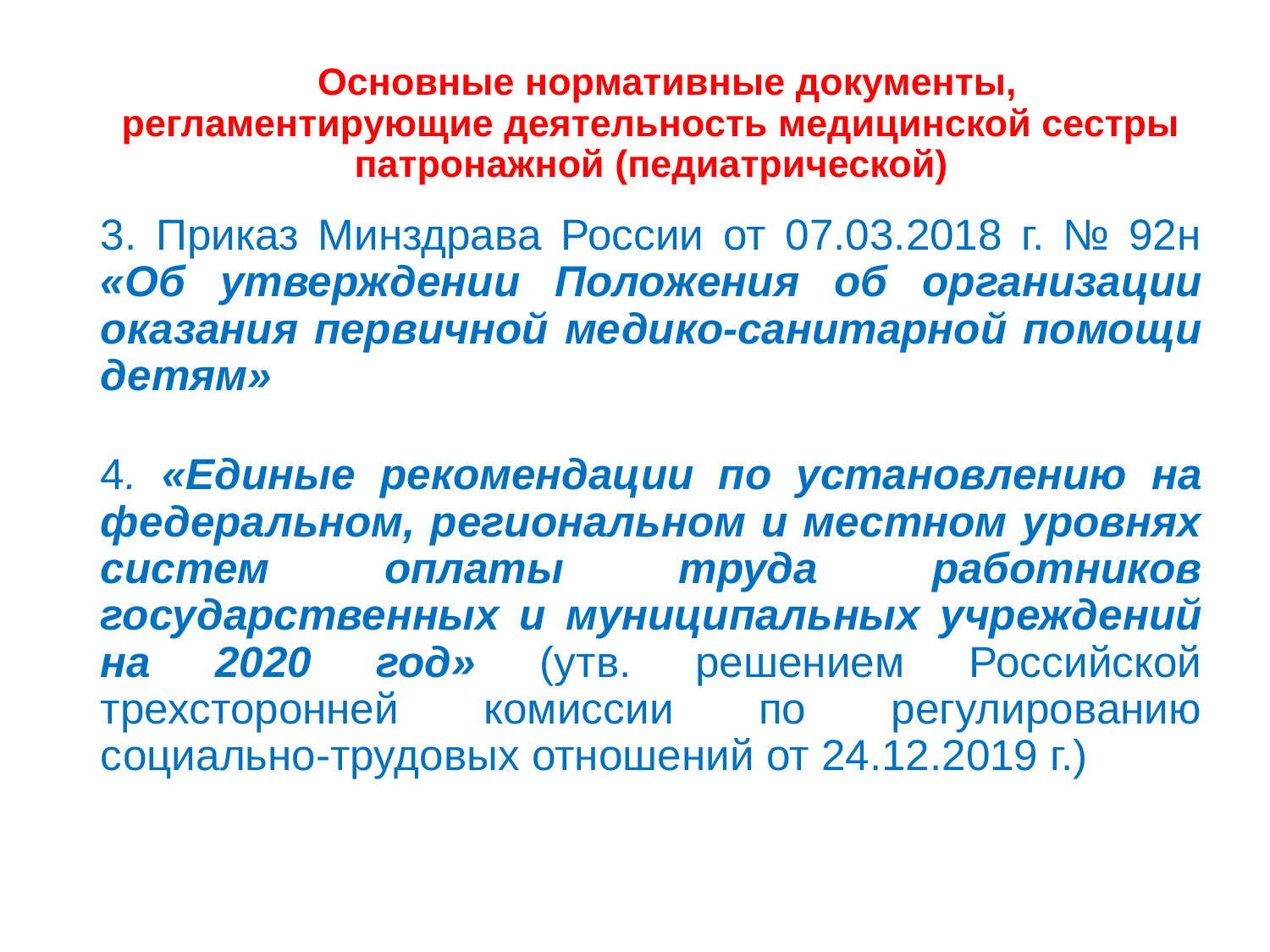

Основные нормативные документы, регламентирующие деятельность медицинской сестры патронажной (педиатрической)

3. Приказ Минздрава России от 07.03.2018 г. № 92н «Об утверждении Положения об организации оказания первичной медико-санитарной помощи детям»

4. «Единые рекомендации по установлению на федеральном, региональном и местном уровнях систем оплаты труда работников государственных и муниципальных учреждений на 2020 год» (утв. решением Российской трехсторонней комиссии по регулированию социально-трудовых отношений от 24.12.2019 г.)